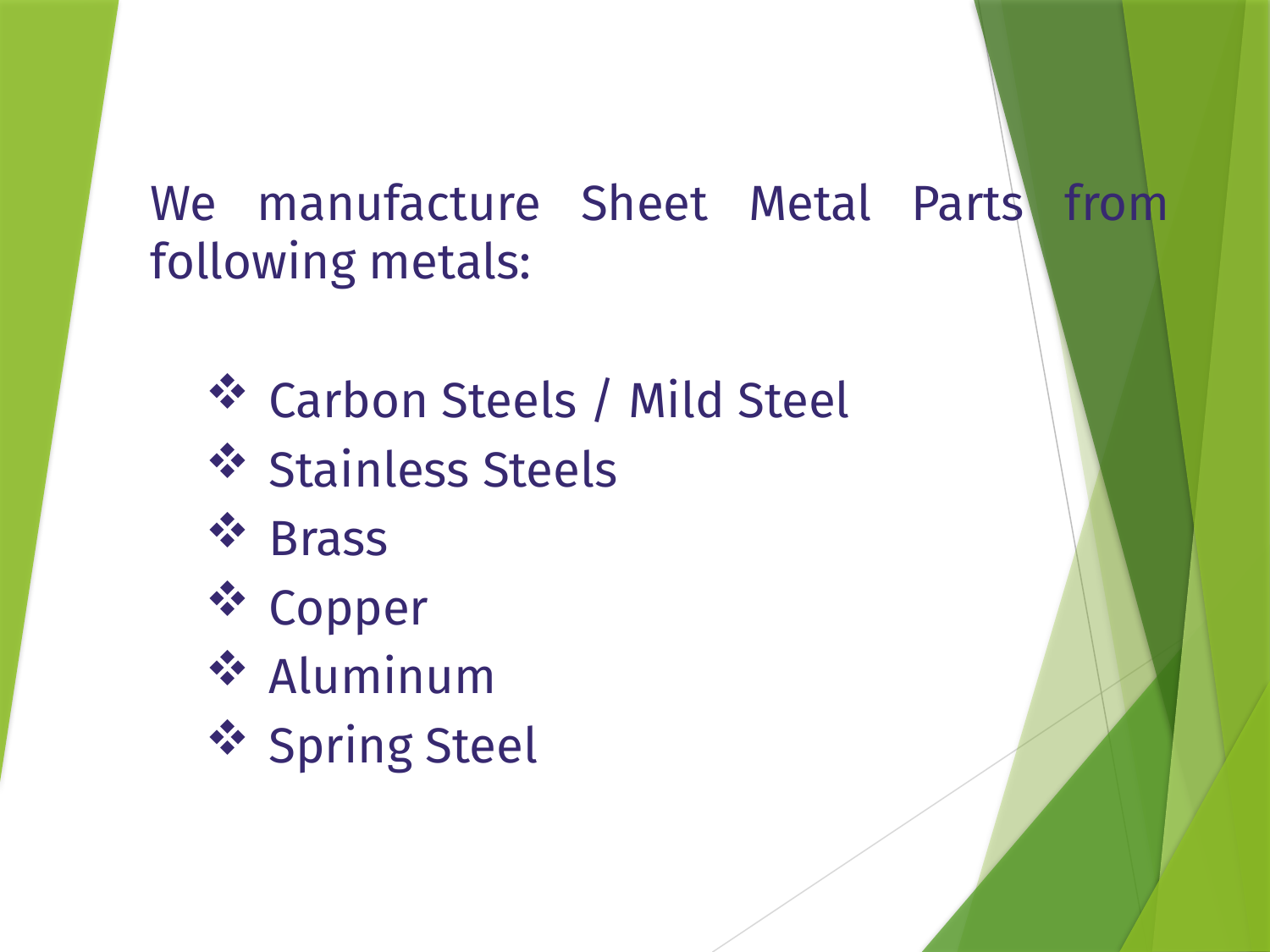

We manufacture Sheet Metal Parts from following metals:

Carbon Steels / Mild Steel
Stainless Steels
Brass
Copper
Aluminum
Spring Steel